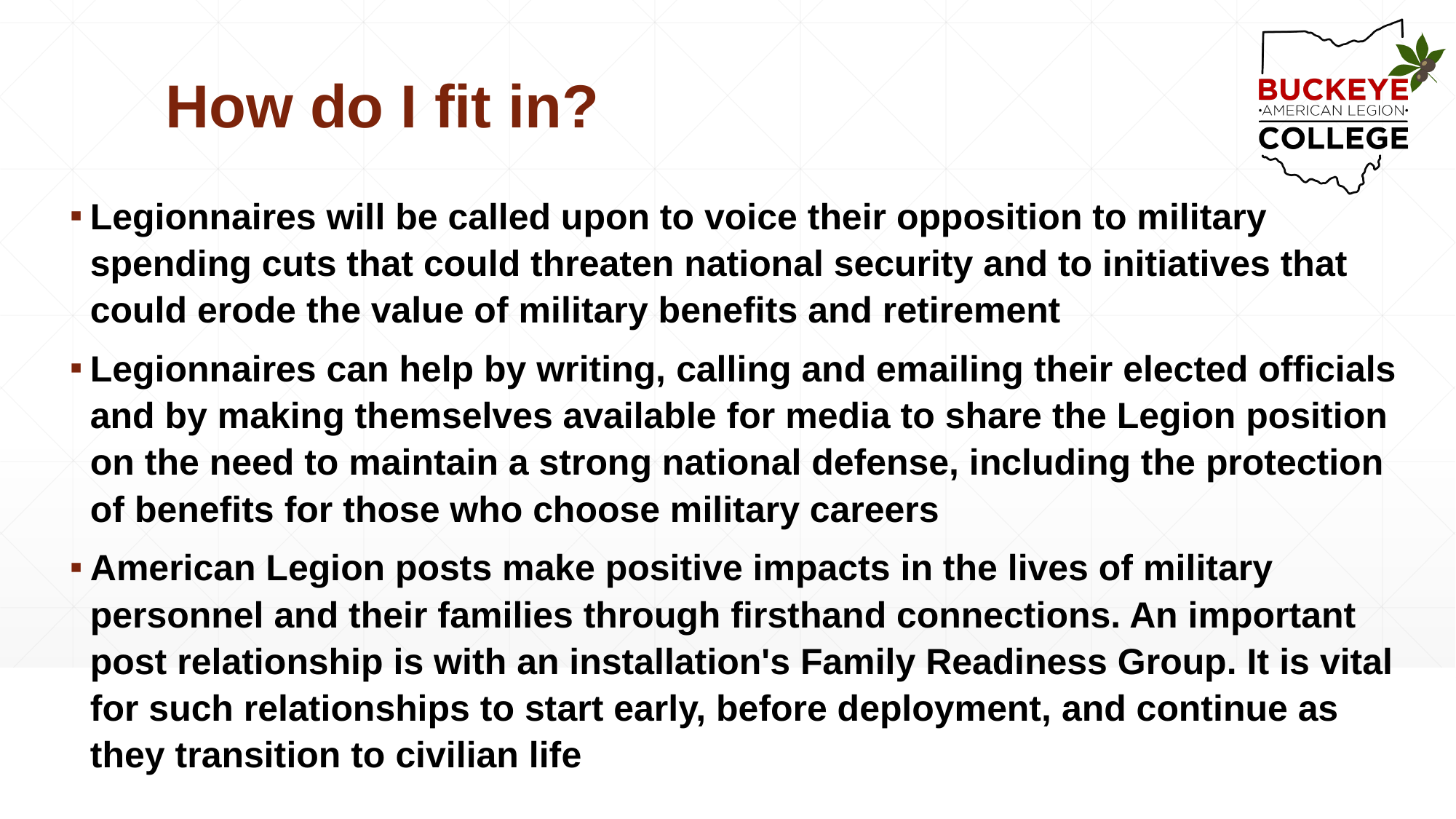

# How do I fit in?
Legionnaires will be called upon to voice their opposition to military spending cuts that could threaten national security and to initiatives that could erode the value of military benefits and retirement
Legionnaires can help by writing, calling and emailing their elected officials and by making themselves available for media to share the Legion position on the need to maintain a strong national defense, including the protection of benefits for those who choose military careers
American Legion posts make positive impacts in the lives of military personnel and their families through firsthand connections. An important post relationship is with an installation's Family Readiness Group. It is vital for such relationships to start early, before deployment, and continue as they transition to civilian life